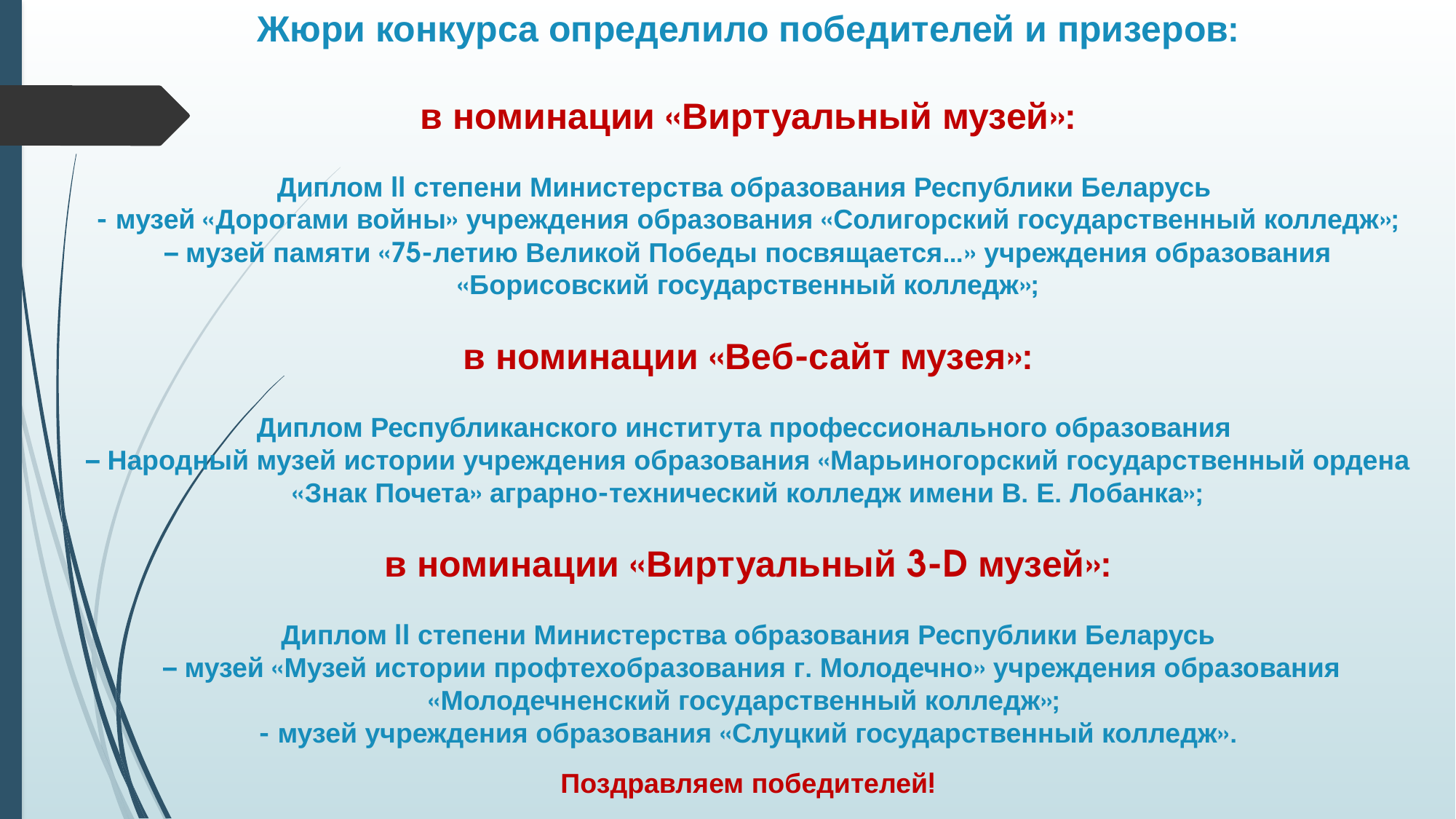

# Жюри конкурса определило победителей и призеров: в номинации «Виртуальный музей»: Диплом II степени Министерства образования Республики Беларусь - музей «Дорогами войны» учреждения образования «Солигорский государственный колледж»; – музей памяти «75-летию Великой Победы посвящается…» учреждения образования «Борисовский государственный колледж»; в номинации «Веб-сайт музея»: Диплом Республиканского института профессионального образования – Народный музей истории учреждения образования «Марьиногорский государственный ордена «Знак Почета» аграрно-технический колледж имени В. Е. Лобанка»; в номинации «Виртуальный 3-D музей»: Диплом II степени Министерства образования Республики Беларусь – музей «Музей истории профтехобразования г. Молодечно» учреждения образования «Молодечненский государственный колледж»; - музей учреждения образования «Слуцкий государственный колледж». Поздравляем победителей!